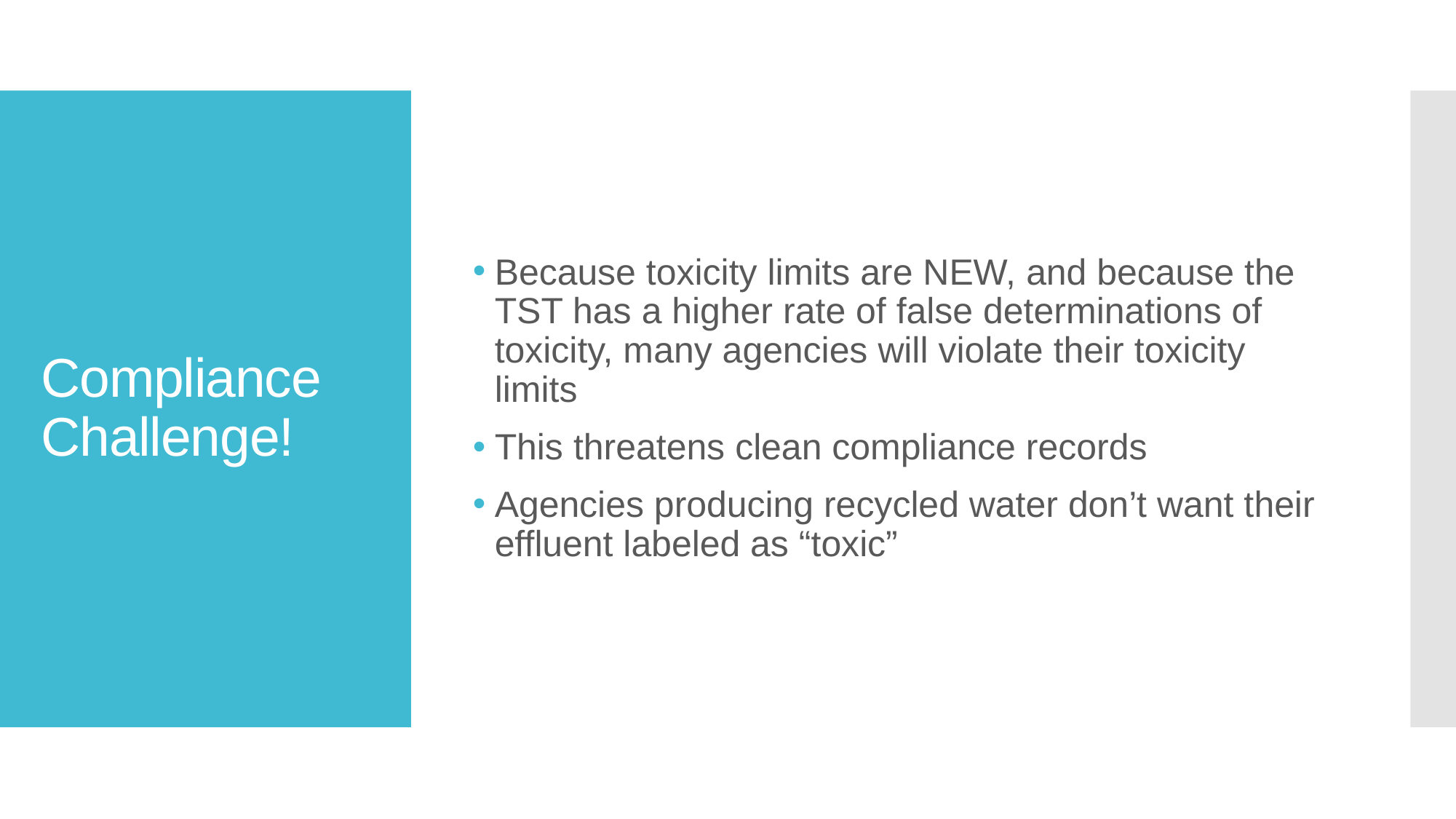

Because toxicity limits are NEW, and because the TST has a higher rate of false determinations of toxicity, many agencies will violate their toxicity limits
This threatens clean compliance records
Agencies producing recycled water don’t want their effluent labeled as “toxic”
# Compliance Challenge!